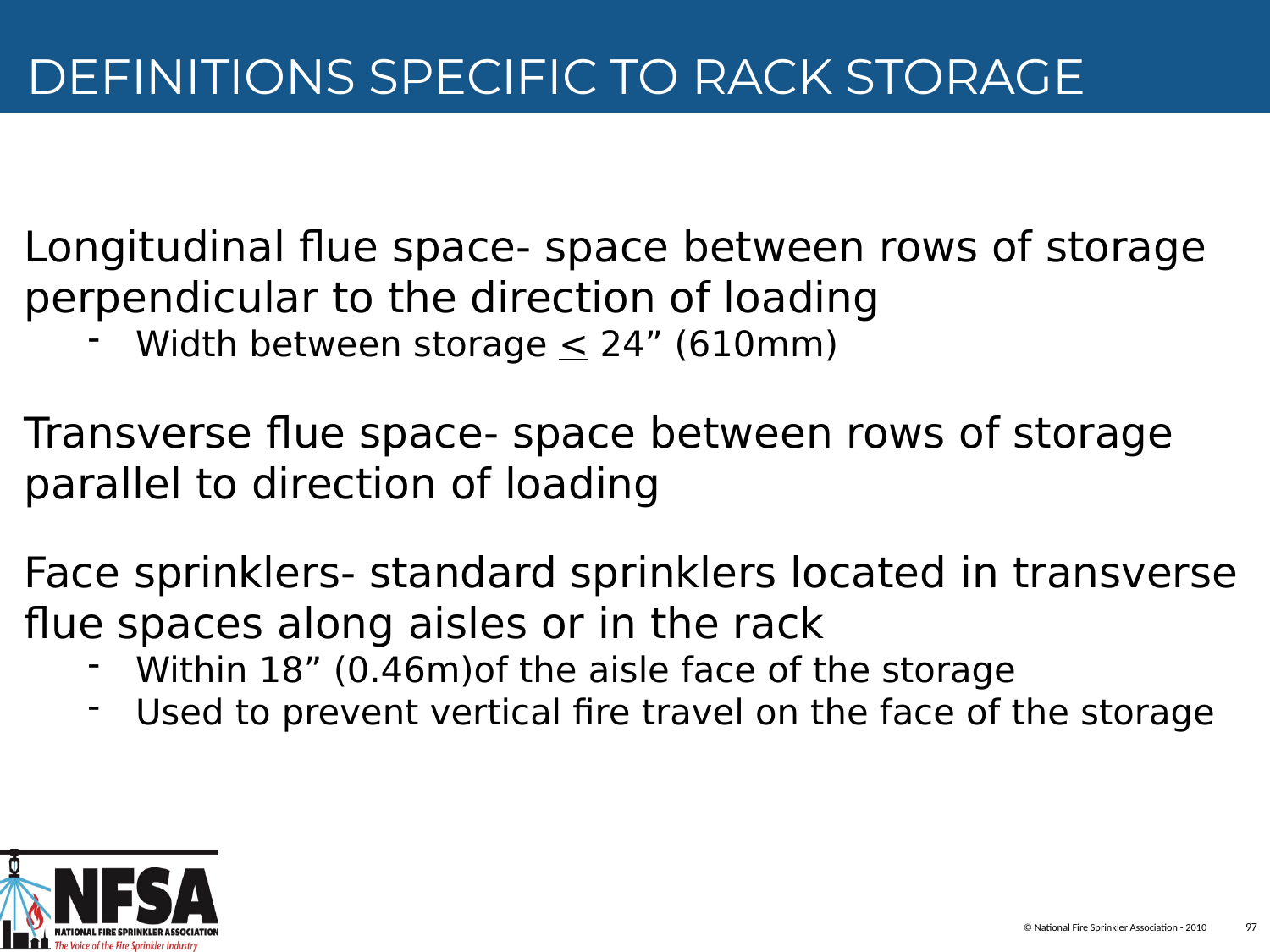

DEFINITIONS SPECIFIC TO RACK STORAGE
Longitudinal flue space- space between rows of storage perpendicular to the direction of loading
Width between storage < 24” (610mm)

Transverse flue space- space between rows of storage parallel to direction of loading

Face sprinklers- standard sprinklers located in transverse flue spaces along aisles or in the rack
Within 18” (0.46m)of the aisle face of the storage
Used to prevent vertical fire travel on the face of the storage
© National Fire Sprinkler Association - 2010
97